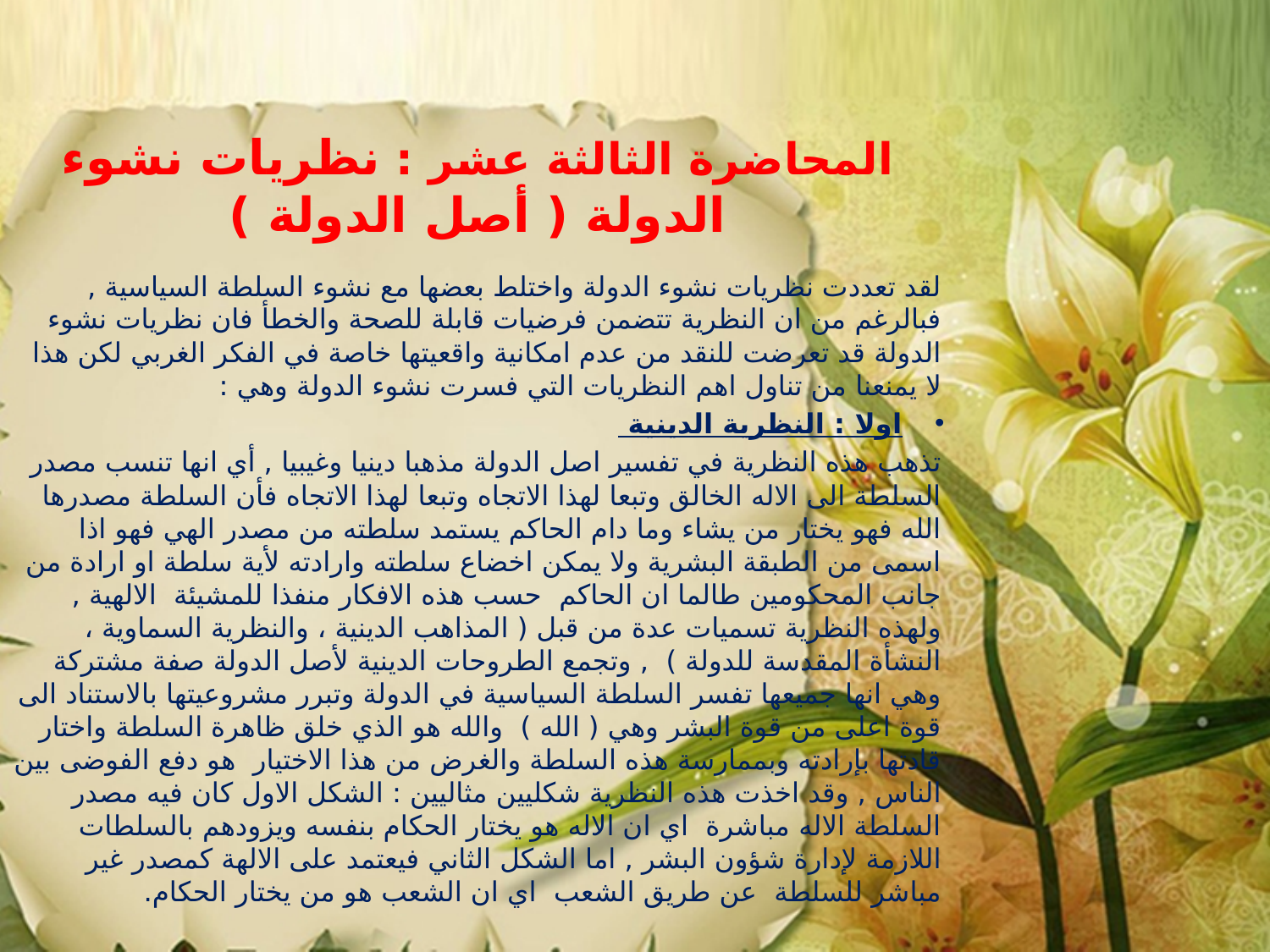

المحاضرة الثالثة عشر : نظريات نشوء الدولة ( أصل الدولة )

لقد تعددت نظريات نشوء الدولة واختلط بعضها مع نشوء السلطة السياسية , فبالرغم من ان النظرية تتضمن فرضيات قابلة للصحة والخطأ فان نظريات نشوء الدولة قد تعرضت للنقد من عدم امكانية واقعيتها خاصة في الفكر الغربي لكن هذا لا يمنعنا من تناول اهم النظريات التي فسرت نشوء الدولة وهي :
اولا : النظرية الدينية
تذهب هذه النظرية في تفسير اصل الدولة مذهبا دينيا وغيبيا , أي انها تنسب مصدر السلطة الى الاله الخالق وتبعا لهذا الاتجاه وتبعا لهذا الاتجاه فأن السلطة مصدرها الله فهو يختار من يشاء وما دام الحاكم يستمد سلطته من مصدر الهي فهو اذا اسمى من الطبقة البشرية ولا يمكن اخضاع سلطته وارادته لأية سلطة او ارادة من جانب المحكومين طالما ان الحاكم  حسب هذه الافكار منفذا للمشيئة  الالهية , ولهذه النظرية تسميات عدة من قبل ( المذاهب الدينية ، والنظرية السماوية ، النشأة المقدسة للدولة )  , وتجمع الطروحات الدينية لأصل الدولة صفة مشتركة وهي انها جميعها تفسر السلطة السياسية في الدولة وتبرر مشروعيتها بالاستناد الى قوة اعلى من قوة البشر وهي ( الله )  والله هو الذي خلق ظاهرة السلطة واختار قادتها بإرادته وبممارسة هذه السلطة والغرض من هذا الاختيار  هو دفع الفوضى بين الناس , وقد اخذت هذه النظرية شكليين مثاليين : الشكل الاول كان فيه مصدر السلطة الاله مباشرة  اي ان الاله هو يختار الحكام بنفسه ويزودهم بالسلطات اللازمة لإدارة شؤون البشر , اما الشكل الثاني فيعتمد على الالهة كمصدر غير مباشر للسلطة  عن طريق الشعب  اي ان الشعب هو من يختار الحكام.